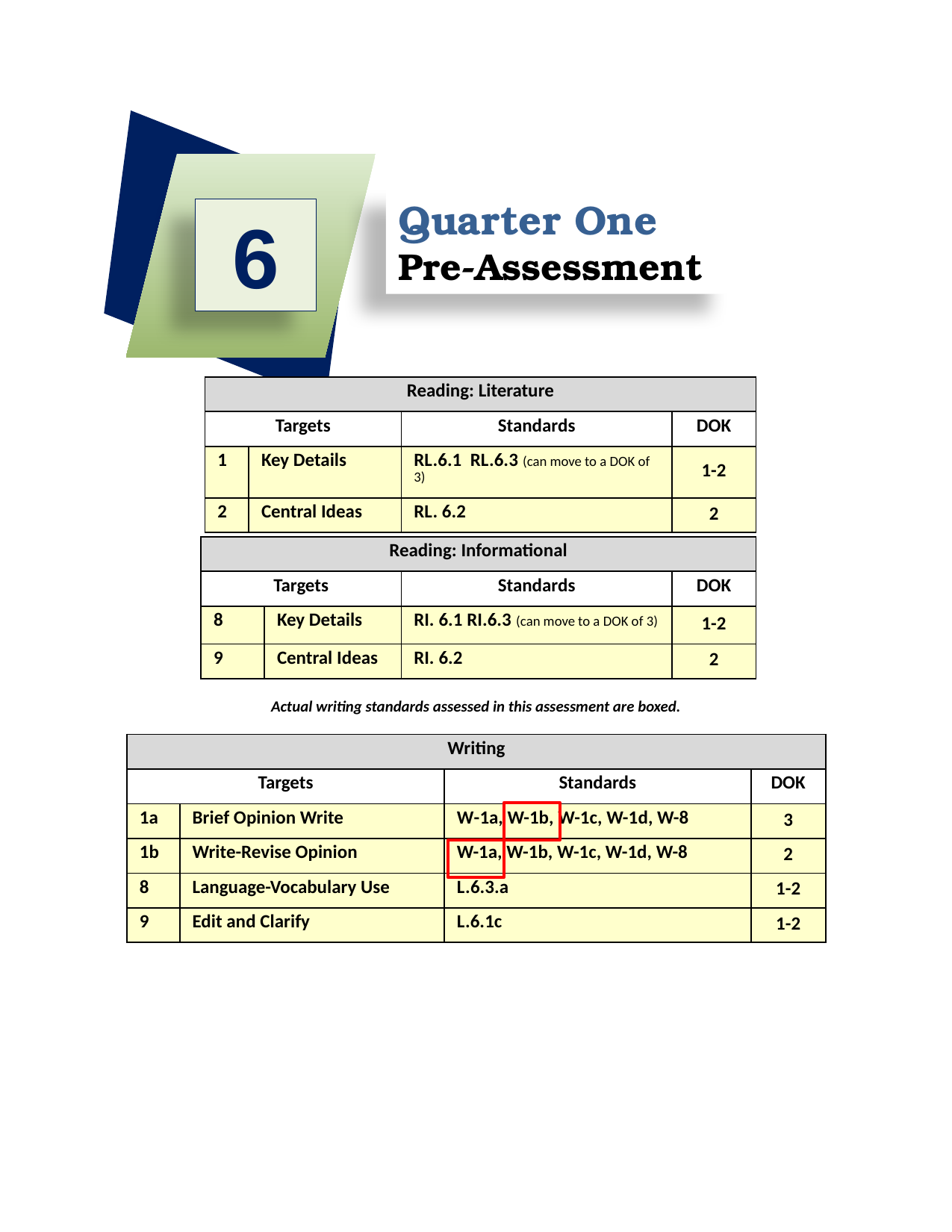

6
Quarter One
Pre-Assessment
| Reading: Literature |  |  |  |
| --- | --- | --- | --- |
| Targets |  | Standards | DOK |
| 1 | Key Details | RL.6.1 RL.6.3 (can move to a DOK of 3) | 1-2 |
| 2 | Central Ideas | RL. 6.2 | 2 |
| Reading: Informational |  |  |  |
| --- | --- | --- | --- |
| Targets |  | Standards | DOK |
| 8 | Key Details | RI. 6.1 RI.6.3 (can move to a DOK of 3) | 1-2 |
| 9 | Central Ideas | RI. 6.2 | 2 |
Actual writing standards assessed in this assessment are boxed.
| Writing |  |  |  |
| --- | --- | --- | --- |
| Targets |  | Standards | DOK |
| 1a | Brief Opinion Write | W-1a, W-1b, W-1c, W-1d, W-8 | 3 |
| 1b | Write-Revise Opinion | W-1a, W-1b, W-1c, W-1d, W-8 | 2 |
| 8 | Language-Vocabulary Use | L.6.3.a | 1-2 |
| 9 | Edit and Clarify | L.6.1c | 1-2 |